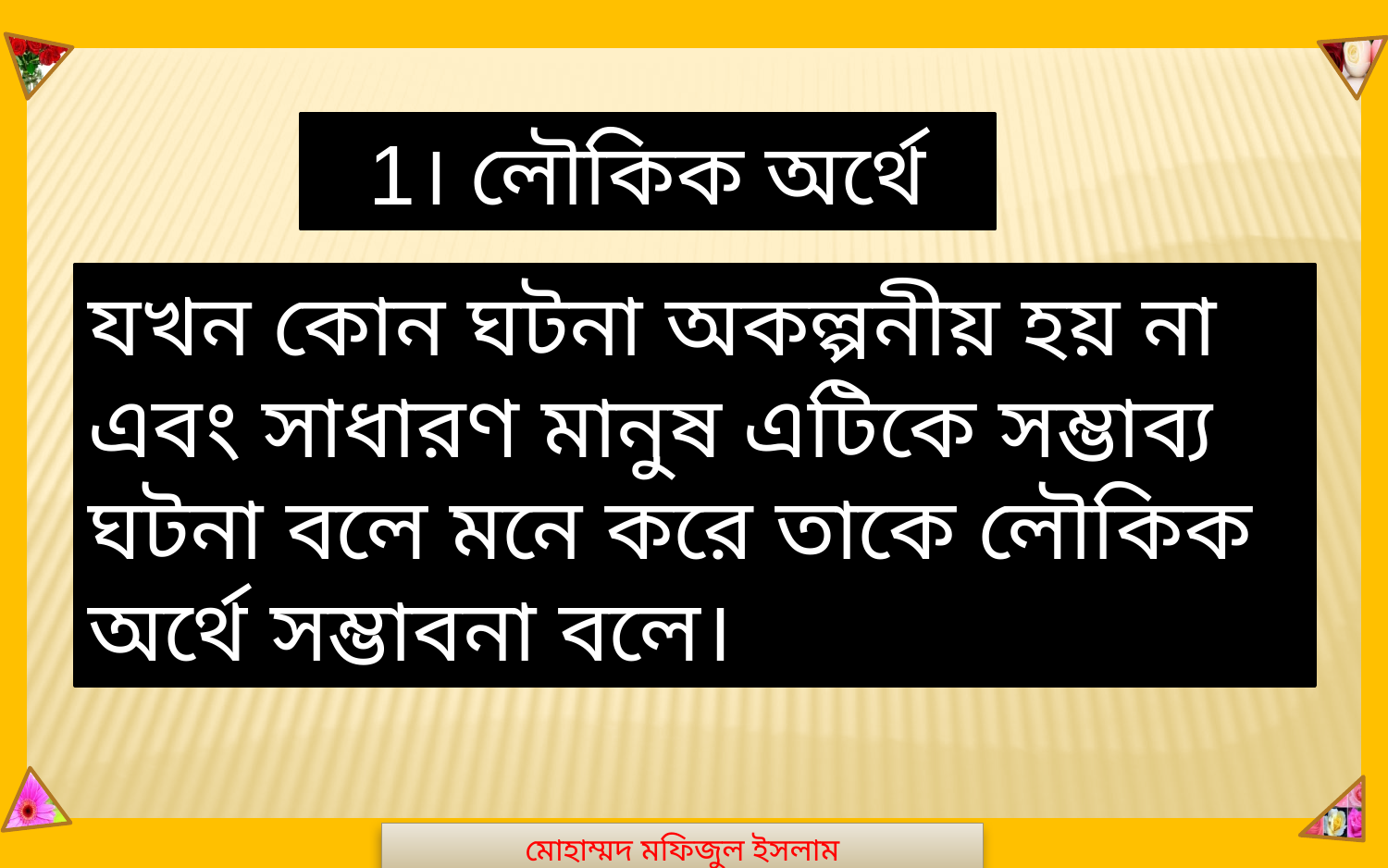

মোহাম্মদ মফিজুল ইসলাম

1। লৌকিক অর্থে
যখন কোন ঘটনা অকল্পনীয় হয় না এবং সাধারণ মানুষ এটিকে সম্ভাব্য ঘটনা বলে মনে করে তাকে লৌকিক অর্থে সম্ভাবনা বলে।